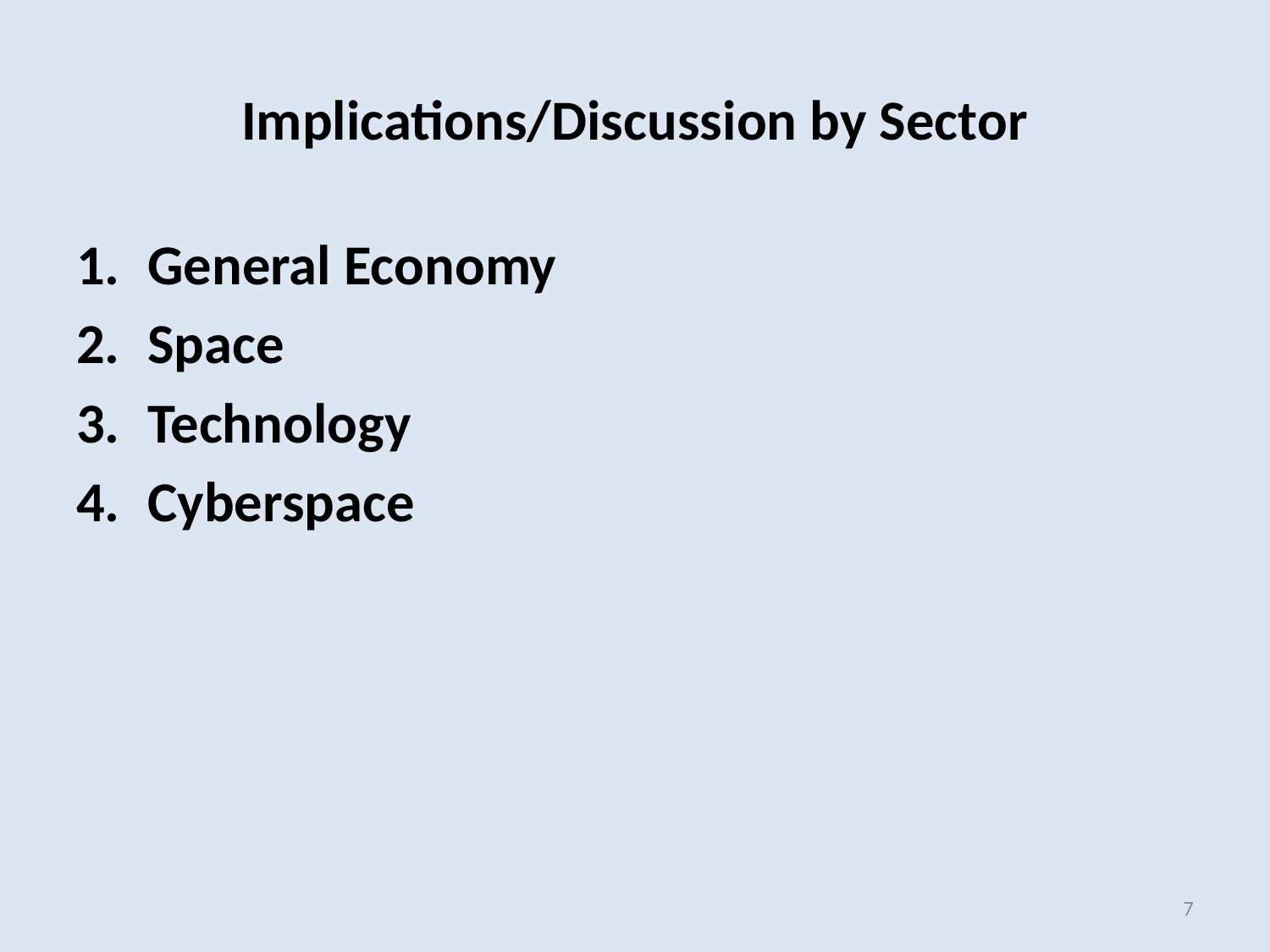

# Implications/Discussion by Sector
General Economy
Space
Technology
Cyberspace
7